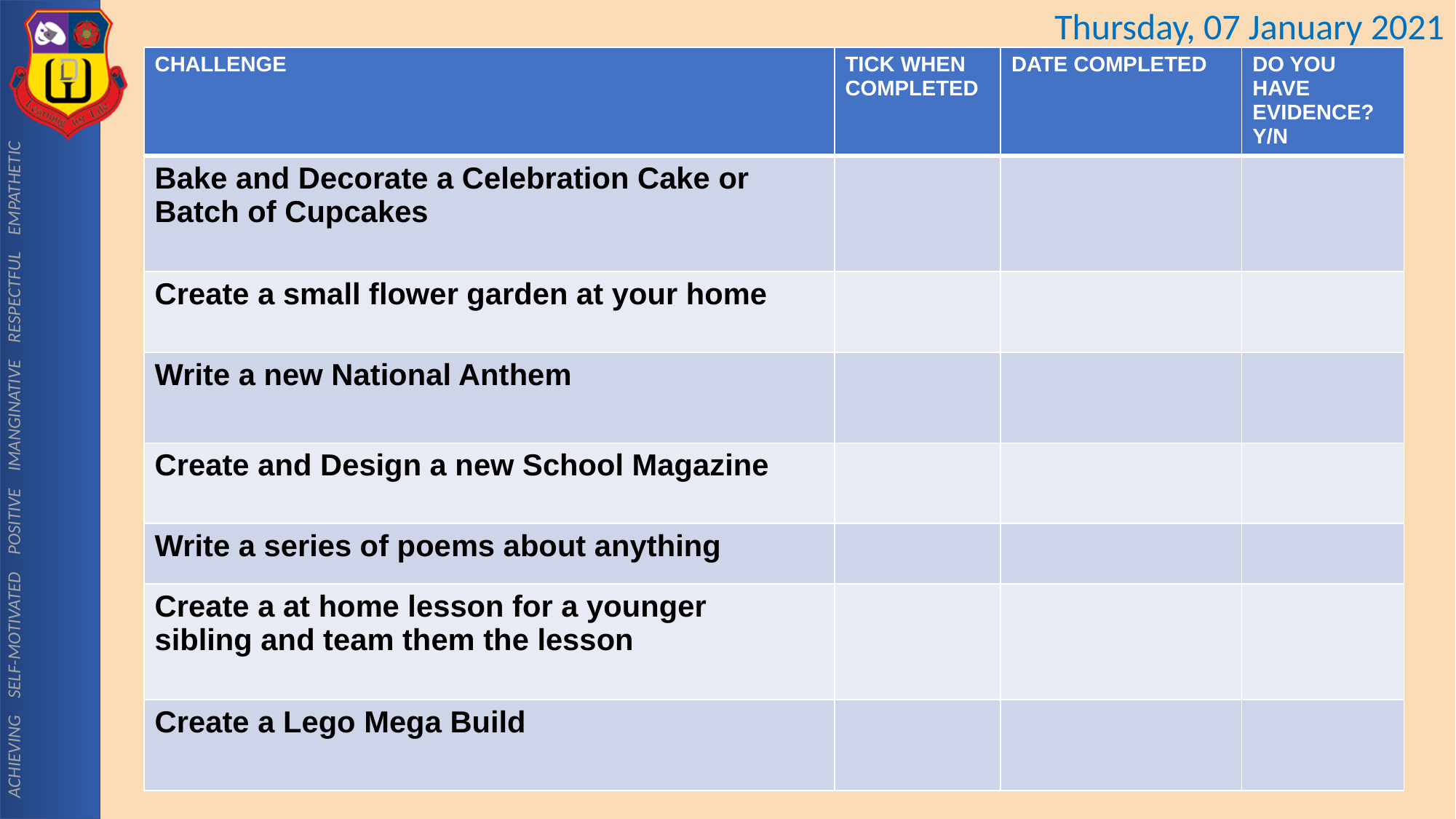

| CHALLENGE | TICK WHEN COMPLETED | DATE COMPLETED | DO YOU HAVE EVIDENCE? Y/N |
| --- | --- | --- | --- |
| Bake and Decorate a Celebration Cake or Batch of Cupcakes |  |  |  |
| Create a small flower garden at your home |  |  |  |
| Write a new National Anthem |  |  |  |
| Create and Design a new School Magazine |  |  |  |
| Write a series of poems about anything |  |  |  |
| Create a at home lesson for a younger sibling and team them the lesson |  |  |  |
| Create a Lego Mega Build |  |  |  |